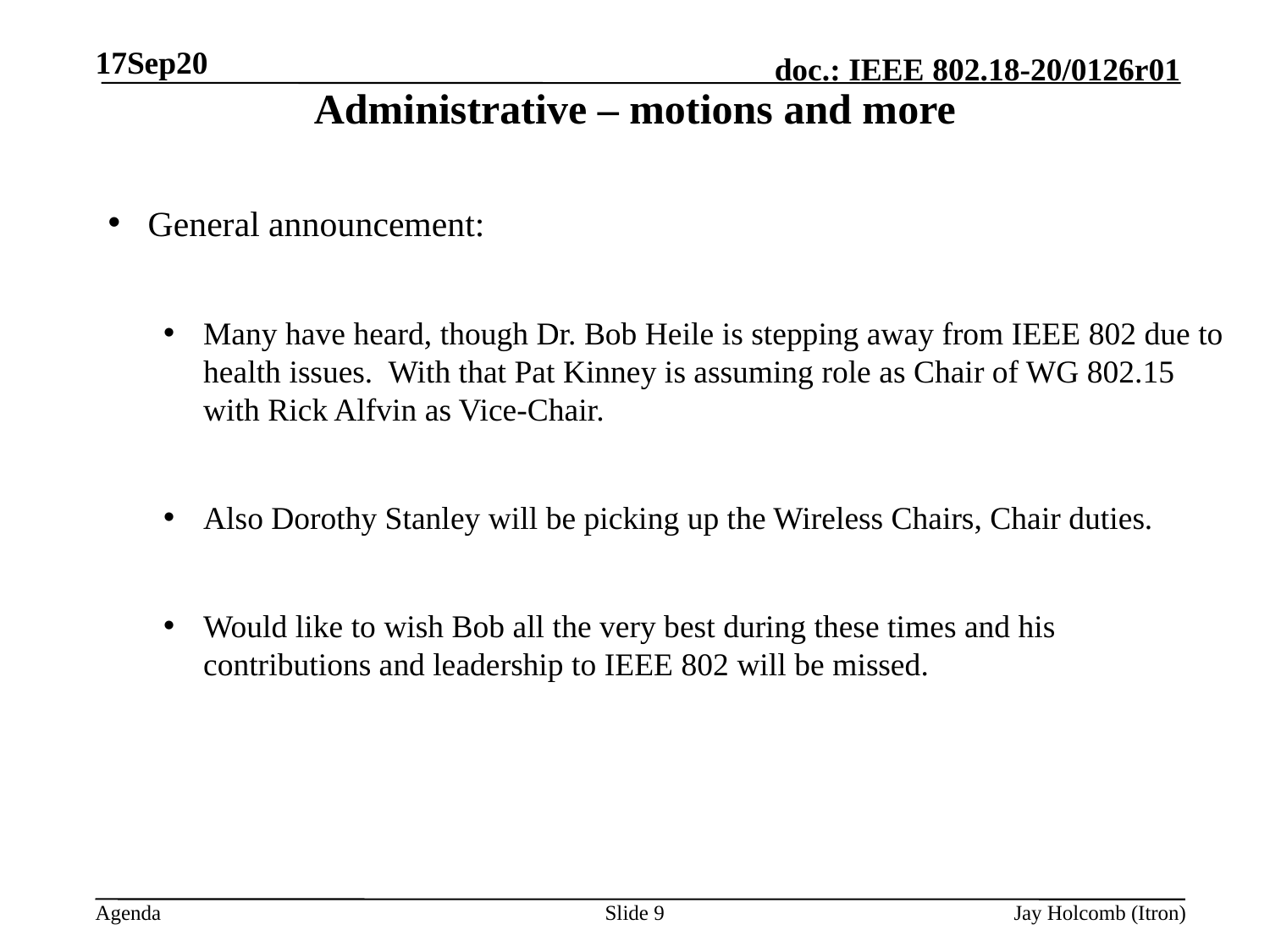

17Sep20
# Administrative – motions and more

General announcement:

Many have heard, though Dr. Bob Heile is stepping away from IEEE 802 due to health issues.  With that Pat Kinney is assuming role as Chair of WG 802.15 with Rick Alfvin as Vice-Chair.

Also Dorothy Stanley will be picking up the Wireless Chairs, Chair duties.

Would like to wish Bob all the very best during these times and his contributions and leadership to IEEE 802 will be missed.

Slide 9
Jay Holcomb (Itron)